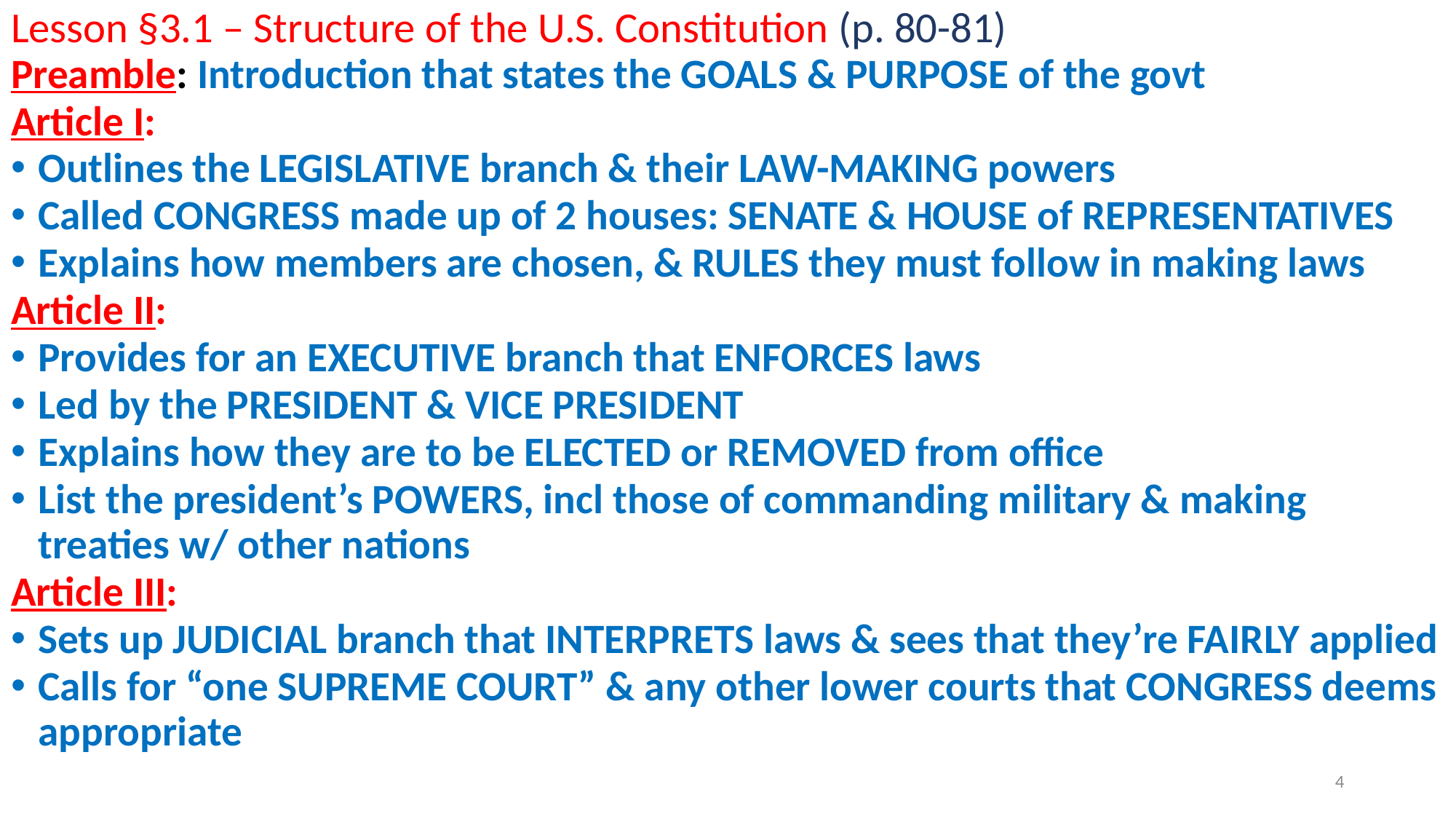

# Lesson §3.1 – Structure of the U.S. Constitution (p. 80-81)
Preamble: Introduction that states the GOALS & PURPOSE of the govt
Article I:
Outlines the LEGISLATIVE branch & their LAW-MAKING powers
Called CONGRESS made up of 2 houses: SENATE & HOUSE of REPRESENTATIVES
Explains how members are chosen, & RULES they must follow in making laws
Article II:
Provides for an EXECUTIVE branch that ENFORCES laws
Led by the PRESIDENT & VICE PRESIDENT
Explains how they are to be ELECTED or REMOVED from office
List the president’s POWERS, incl those of commanding military & making treaties w/ other nations
Article III:
Sets up JUDICIAL branch that INTERPRETS laws & sees that they’re FAIRLY applied
Calls for “one SUPREME COURT” & any other lower courts that CONGRESS deems appropriate
4